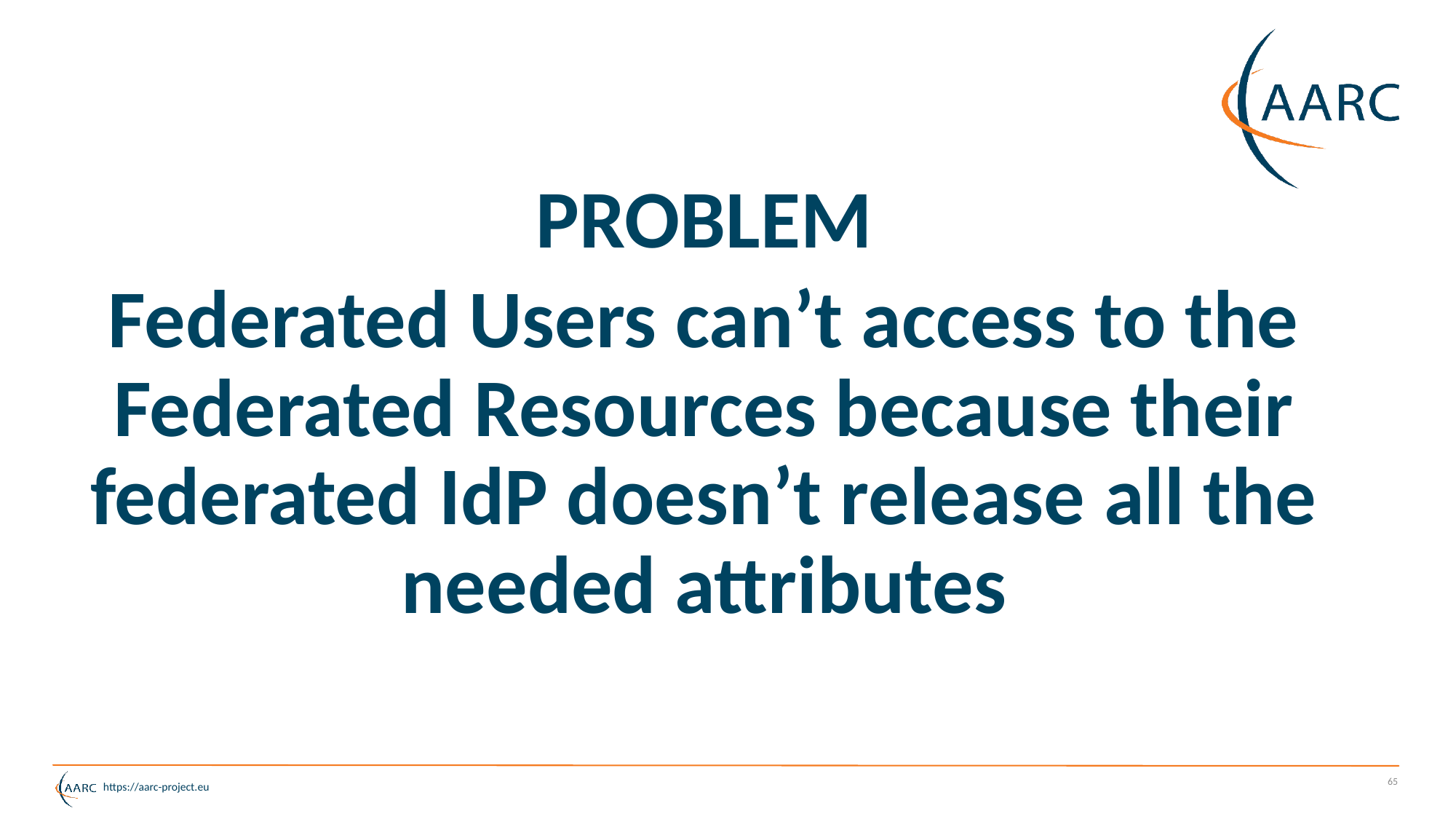

PROBLEM
Federated Users can’t access to the Federated Resources because their federated IdP doesn’t release all the needed attributes
65